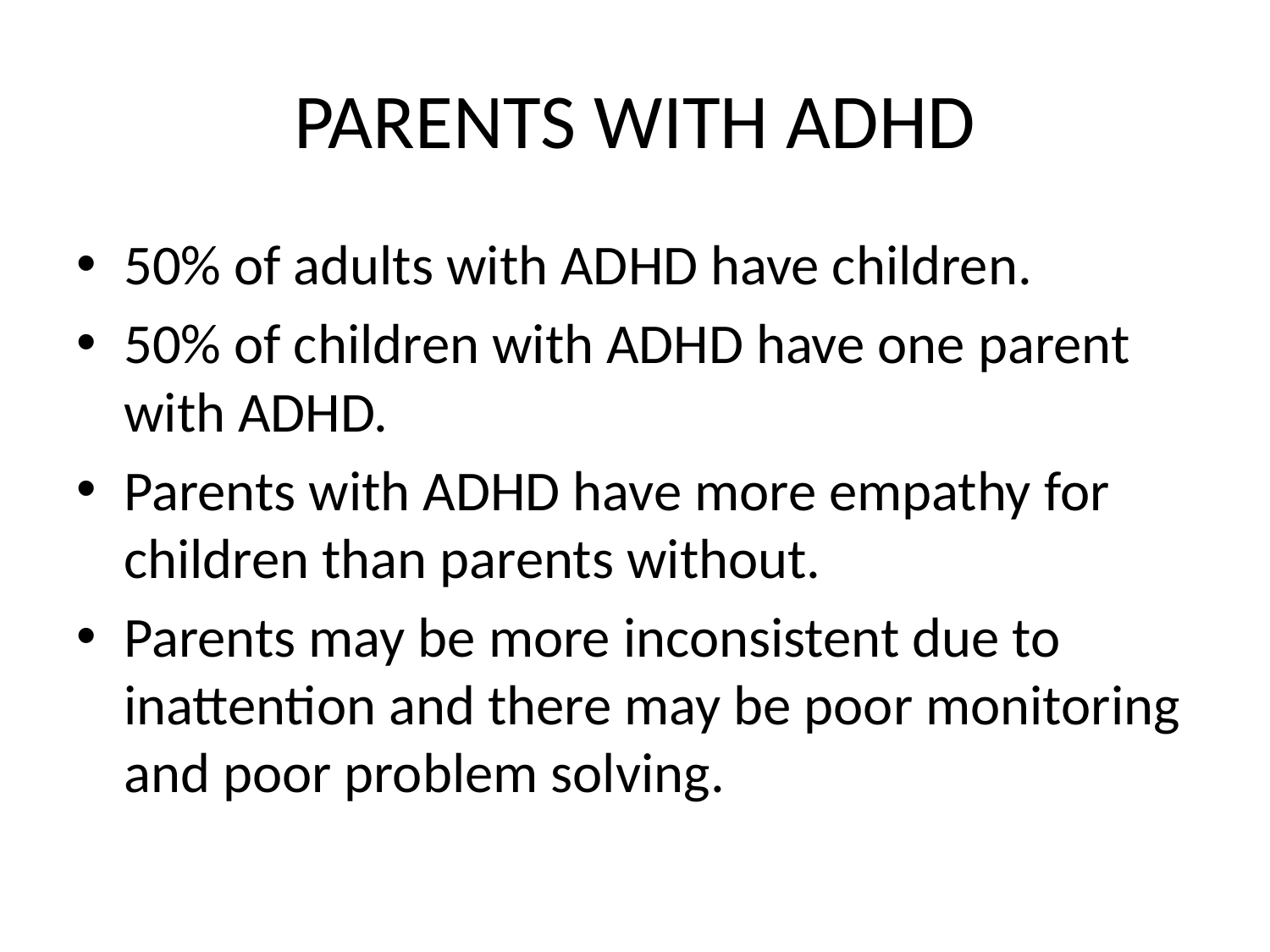

# PARENTS WITH ADHD
50% of adults with ADHD have children.
50% of children with ADHD have one parent with ADHD.
Parents with ADHD have more empathy for children than parents without.
Parents may be more inconsistent due to inattention and there may be poor monitoring and poor problem solving.